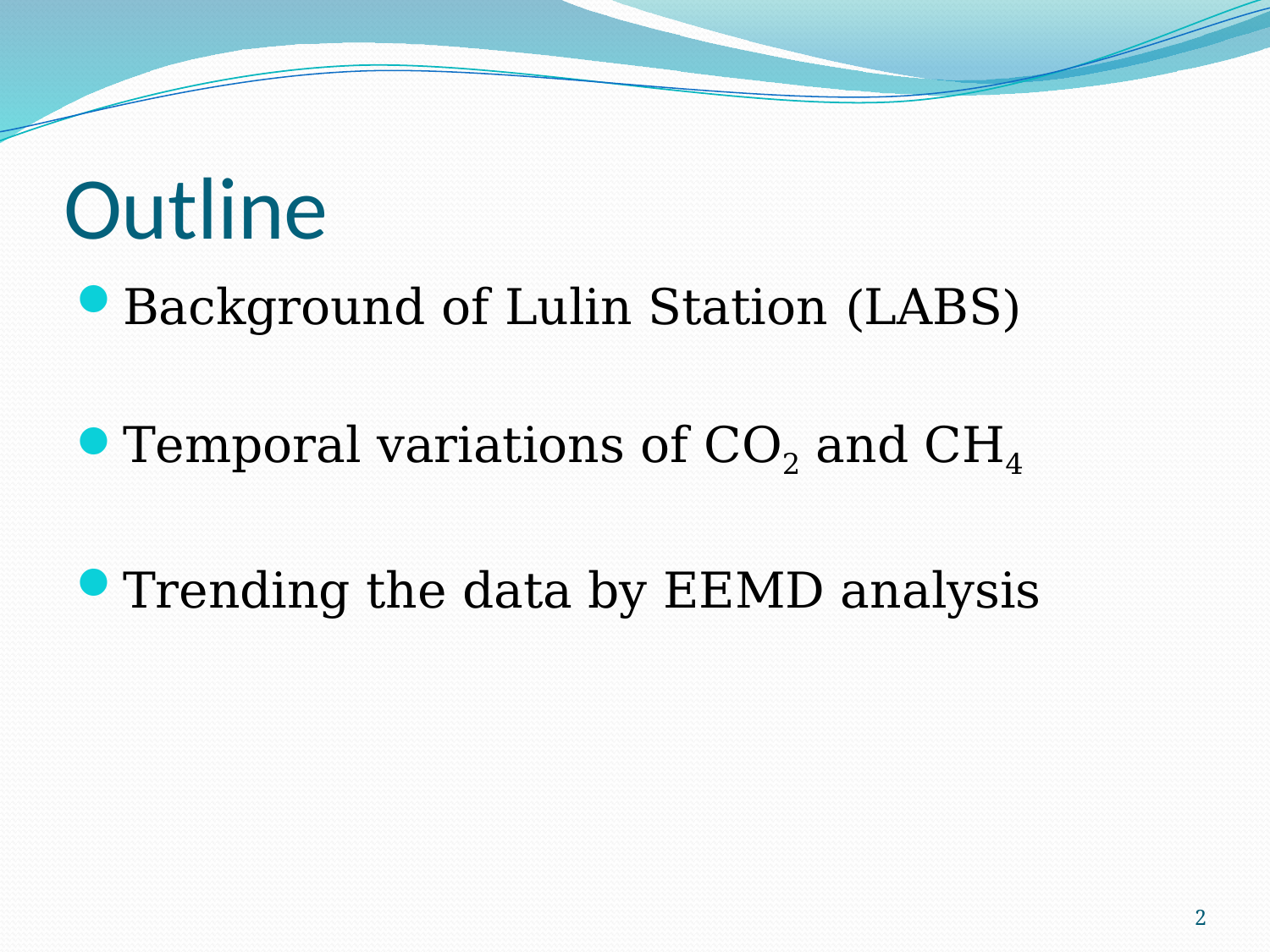

# Outline
Background of Lulin Station (LABS)

Temporal variations of CO2 and CH4

Trending the data by EEMD analysis
2